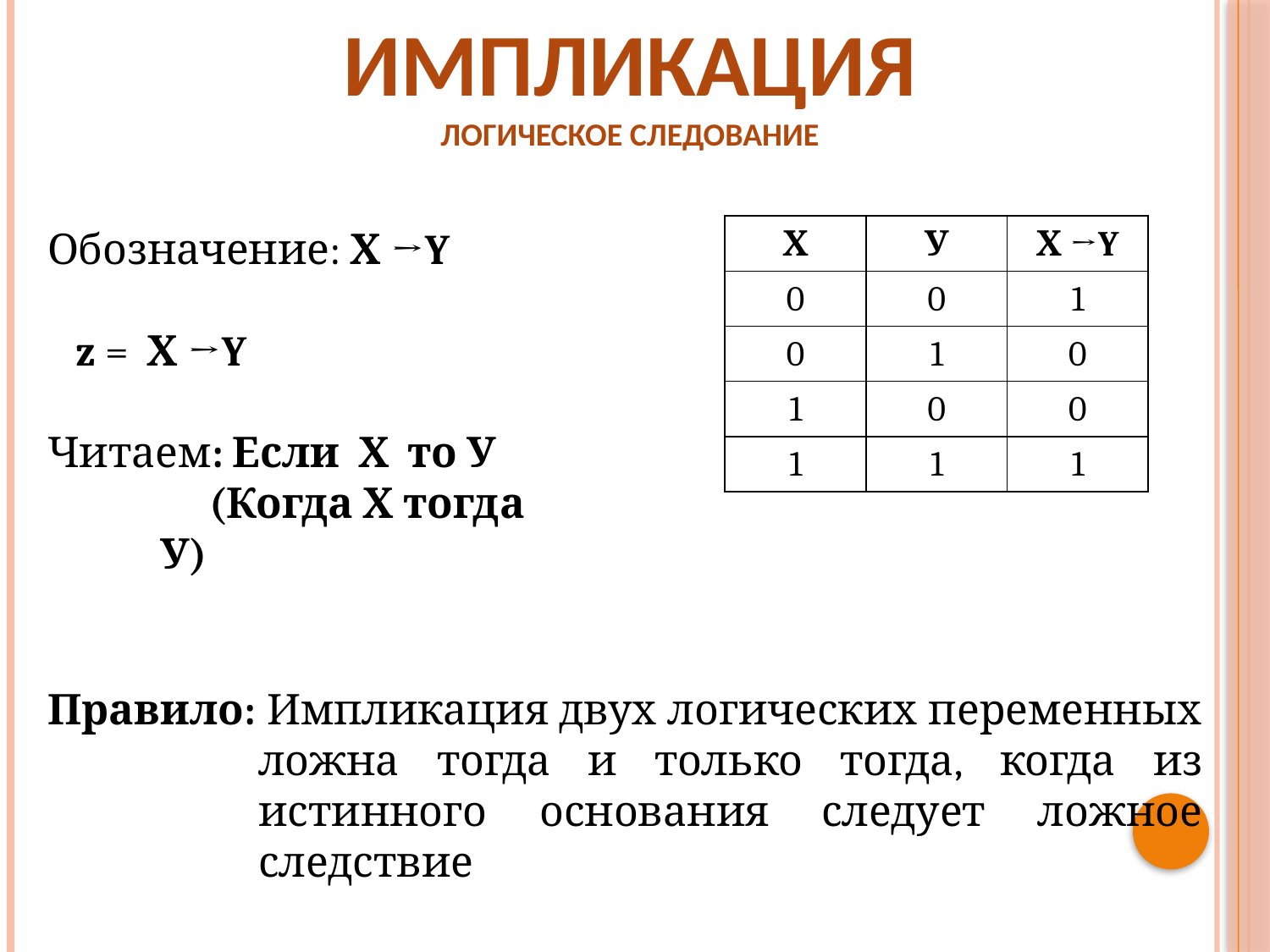

# Импликация логическое следование

Обозначение: Х →Y

   z =  Х →Y

Читаем: Если  Х  то У
(Когда Х тогда У)

| Х | У | Х →Y |
| --- | --- | --- |
| 0 | 0 | 1 |
| 0 | 1 | 0 |
| 1 | 0 | 0 |
| 1 | 1 | 1 |
Правило: Импликация двух логических переменных ложна тогда и только тогда, когда из истинного основания следует ложное следствие